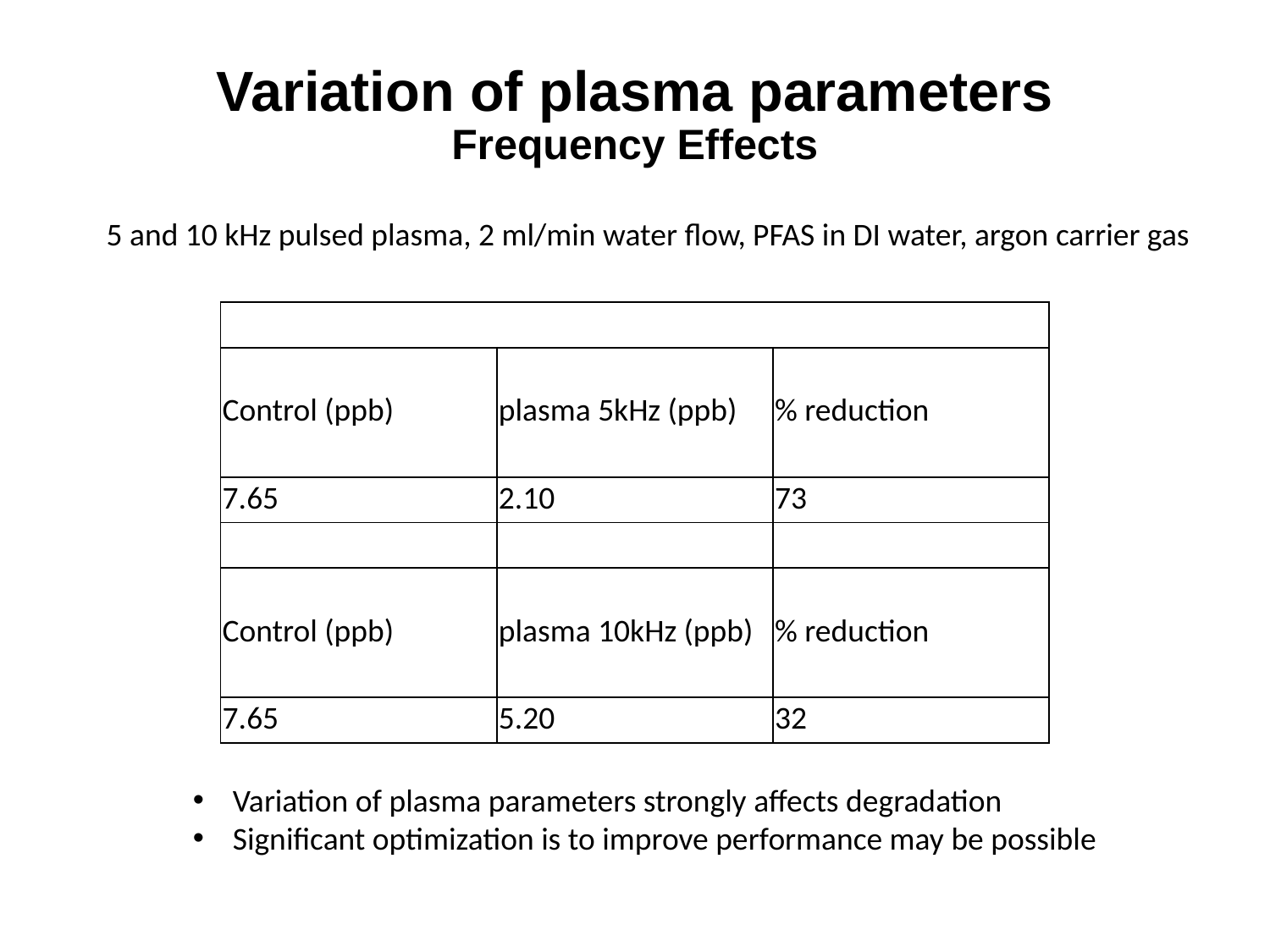

# Variation of plasma parameters Frequency Effects
5 and 10 kHz pulsed plasma, 2 ml/min water flow, PFAS in DI water, argon carrier gas
|  |  |  |
| --- | --- | --- |
| Control (ppb) | plasma 5kHz (ppb) | % reduction |
| 7.65 | 2.10 | 73 |
|  |  |  |
| Control (ppb) | plasma 10kHz (ppb) | % reduction |
| 7.65 | 5.20 | 32 |
Variation of plasma parameters strongly affects degradation
Significant optimization is to improve performance may be possible
26